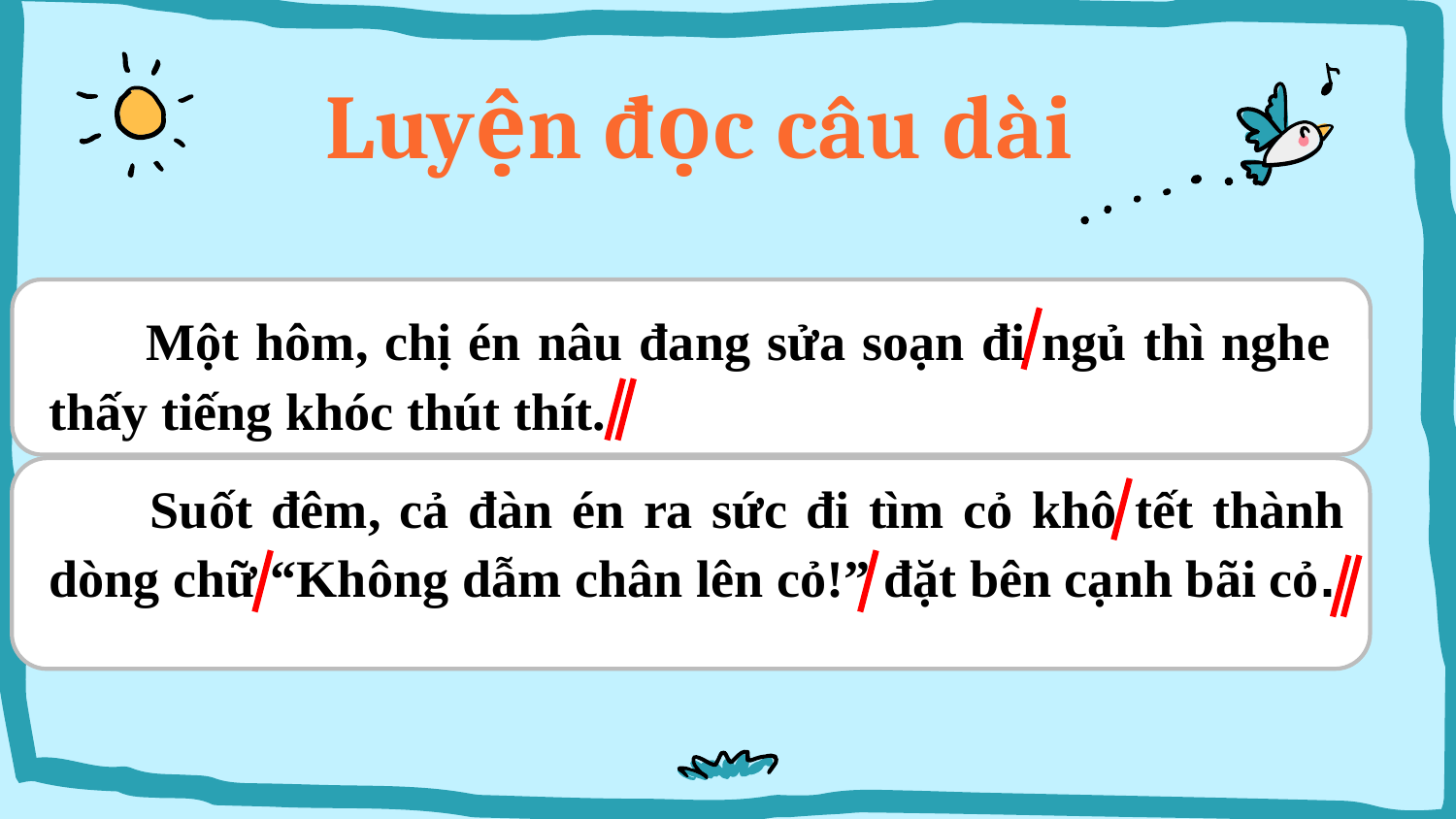

# Luyện đọc câu dài

     Một hôm, chị én nâu đang sửa soạn đi ngủ thì nghe thấy tiếng khóc thút thít.

     Suốt đêm, cả đàn én ra sức đi tìm cỏ khô tết thành dòng chữ “Không dẫm chân lên cỏ!” đặt bên cạnh bãi cỏ.